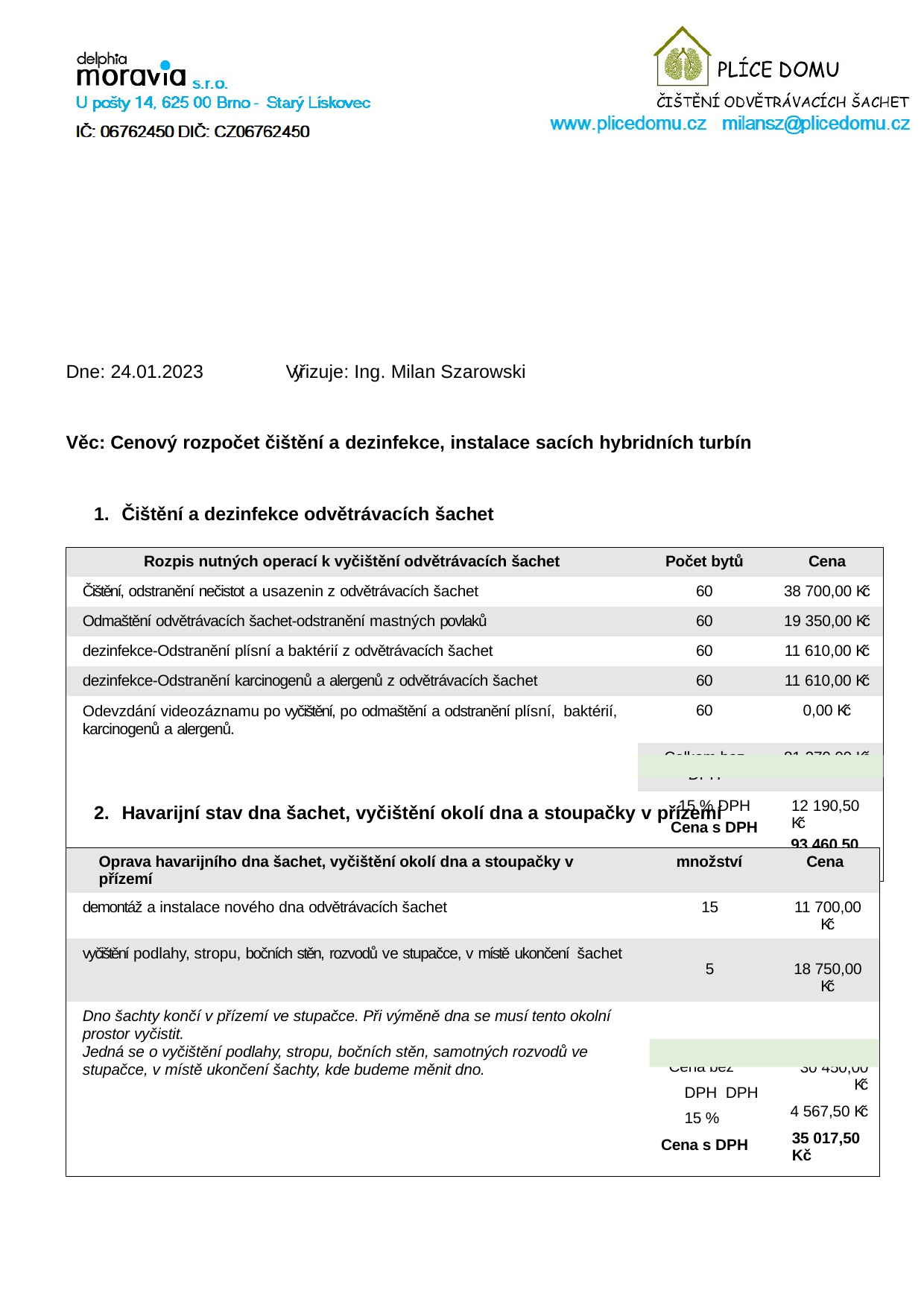

Dne: 24.01.2023
Vyřizuje: Ing. Milan Szarowski
Věc: Cenový rozpočet čištění a dezinfekce, instalace sacích hybridních turbín

1. Čištění a dezinfekce odvětrávacích šachet
| Rozpis nutných operací k vyčištění odvětrávacích šachet | Počet bytů | Cena |
| --- | --- | --- |
| Čištění, odstranění nečistot a usazenin z odvětrávacích šachet | 60 | 38 700,00 Kč |
| Odmaštění odvětrávacích šachet-odstranění mastných povlaků | 60 | 19 350,00 Kč |
| dezinfekce-Odstranění plísní a baktérií z odvětrávacích šachet | 60 | 11 610,00 Kč |
| dezinfekce-Odstranění karcinogenů a alergenů z odvětrávacích šachet | 60 | 11 610,00 Kč |
| Odevzdání videozáznamu po vyčištění, po odmaštění a odstranění plísní, baktérií, karcinogenů a alergenů. | 60 | 0,00 Kč |
|  | Celkem bez DPH | 81 270,00 Kč |
|  | 15 % DPH Cena s DPH | 12 190,50 Kč 93 460,50 Kč |

2. Havarijní stav dna šachet, vyčištění okolí dna a stoupačky v přízemí
| Oprava havarijního dna šachet, vyčištění okolí dna a stoupačky v přízemí | množství | Cena |
| --- | --- | --- |
| demontáž a instalace nového dna odvětrávacích šachet | 15 | 11 700,00 Kč |
| vyčištění podlahy, stropu, bočních stěn, rozvodů ve stupačce, v místě ukončení šachet | 5 | 18 750,00 Kč |
| Dno šachty končí v přízemí ve stupačce. Při výměně dna se musí tento okolní prostor vyčistit. Jedná se o vyčištění podlahy, stropu, bočních stěn, samotných rozvodů ve stupačce, v místě ukončení šachty, kde budeme měnit dno. | Cena bez DPH DPH 15 % Cena s DPH | 30 450,00 Kč 4 567,50 Kč 35 017,50 Kč |